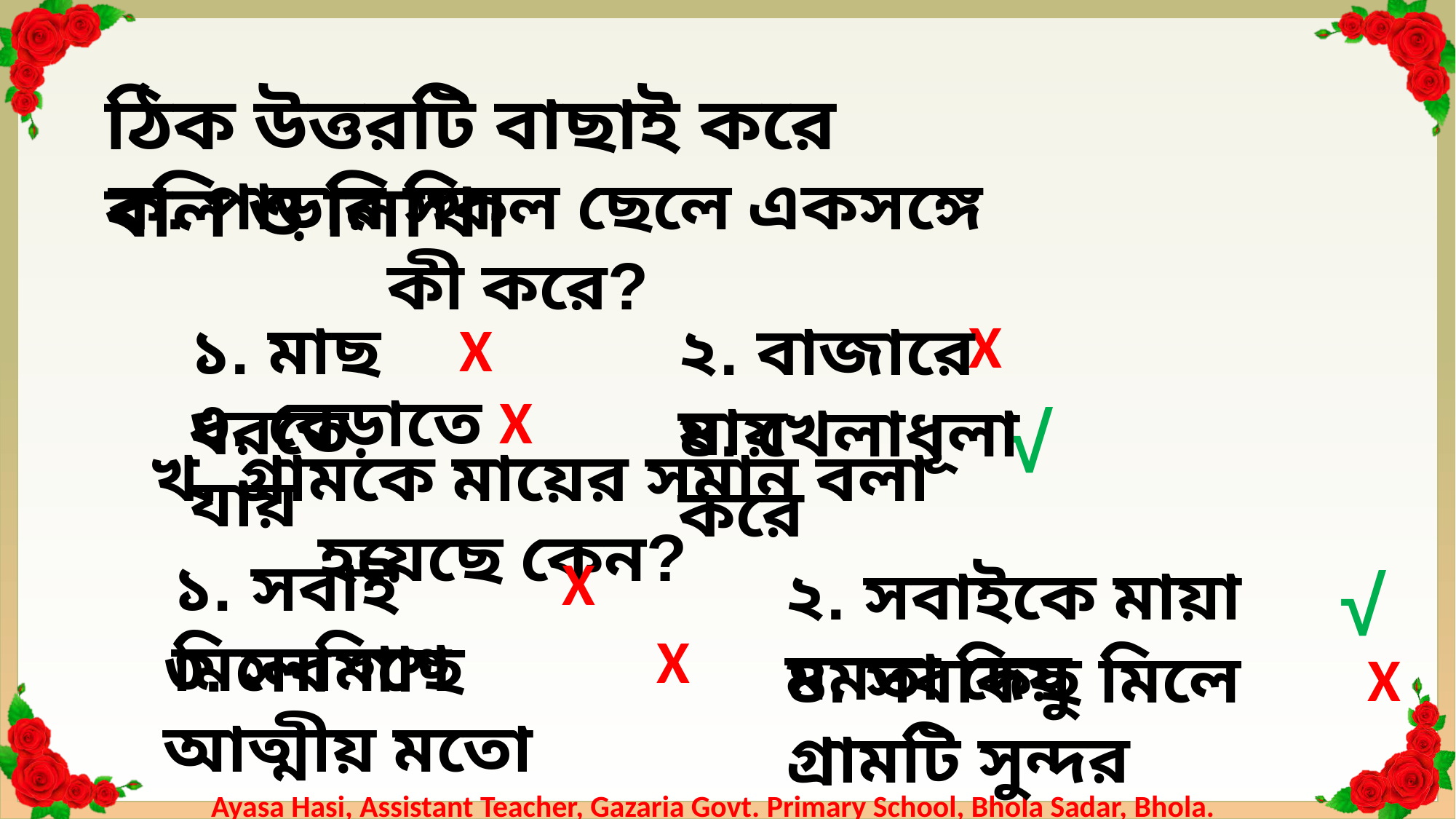

ঠিক উত্তরটি বাছাই করে বলি ও লিখি।
ক. পাড়ার সকল ছেলে একসঙ্গে কী করে?
X
১. মাছ ধরতে
২. বাজারে যায়
X
৩. বেড়াতে যায়
X
৪. খেলাধূলা করে
√
খ. গ্রামকে মায়ের সমান বলা হয়েছে কেন?
১. সবাই মিলেমিশে
X
২. সবাইকে মায়া মমতা দেয়
√
X
৩. সব গাছ আত্মীয় মতো
৪. সবকিছু মিলে গ্রামটি সুন্দর
X